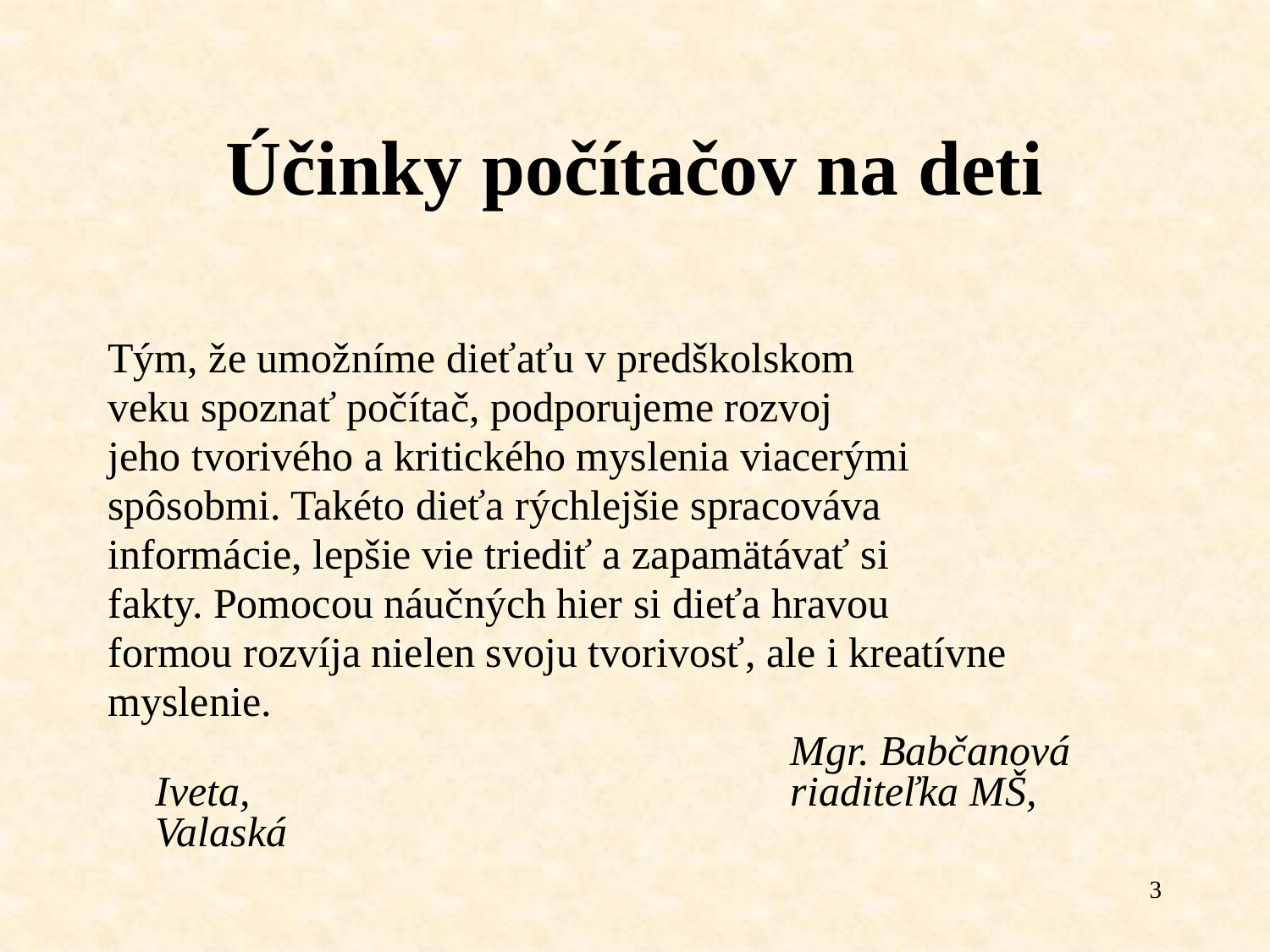

# Účinky počítačov na deti

Tým, že umožníme dieťaťu v predškolskom
veku spoznať počítač, podporujeme rozvoj
jeho tvorivého a kritického myslenia viacerými
spôsobmi. Takéto dieťa rýchlejšie spracováva
informácie, lepšie vie triediť a zapamätávať si
fakty. Pomocou náučných hier si dieťa hravou
formou rozvíja nielen svoju tvorivosť, ale i kreatívne
myslenie.
						Mgr. Babčanová Iveta, 					riaditeľka MŠ, Valaská
3